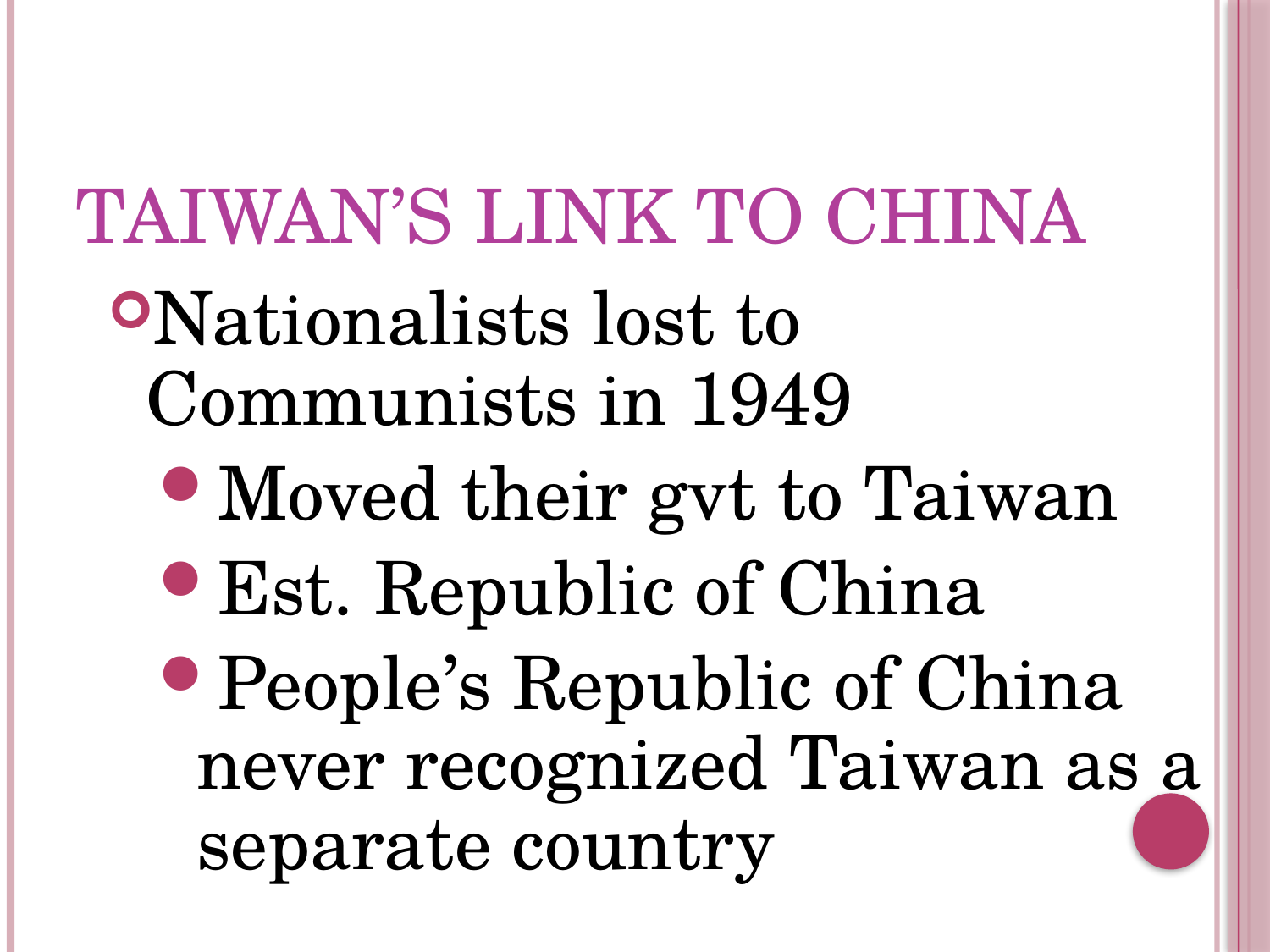

# Taiwan’s Link to China
Nationalists lost to Communists in 1949
Moved their gvt to Taiwan
Est. Republic of China
People’s Republic of China never recognized Taiwan as a separate country